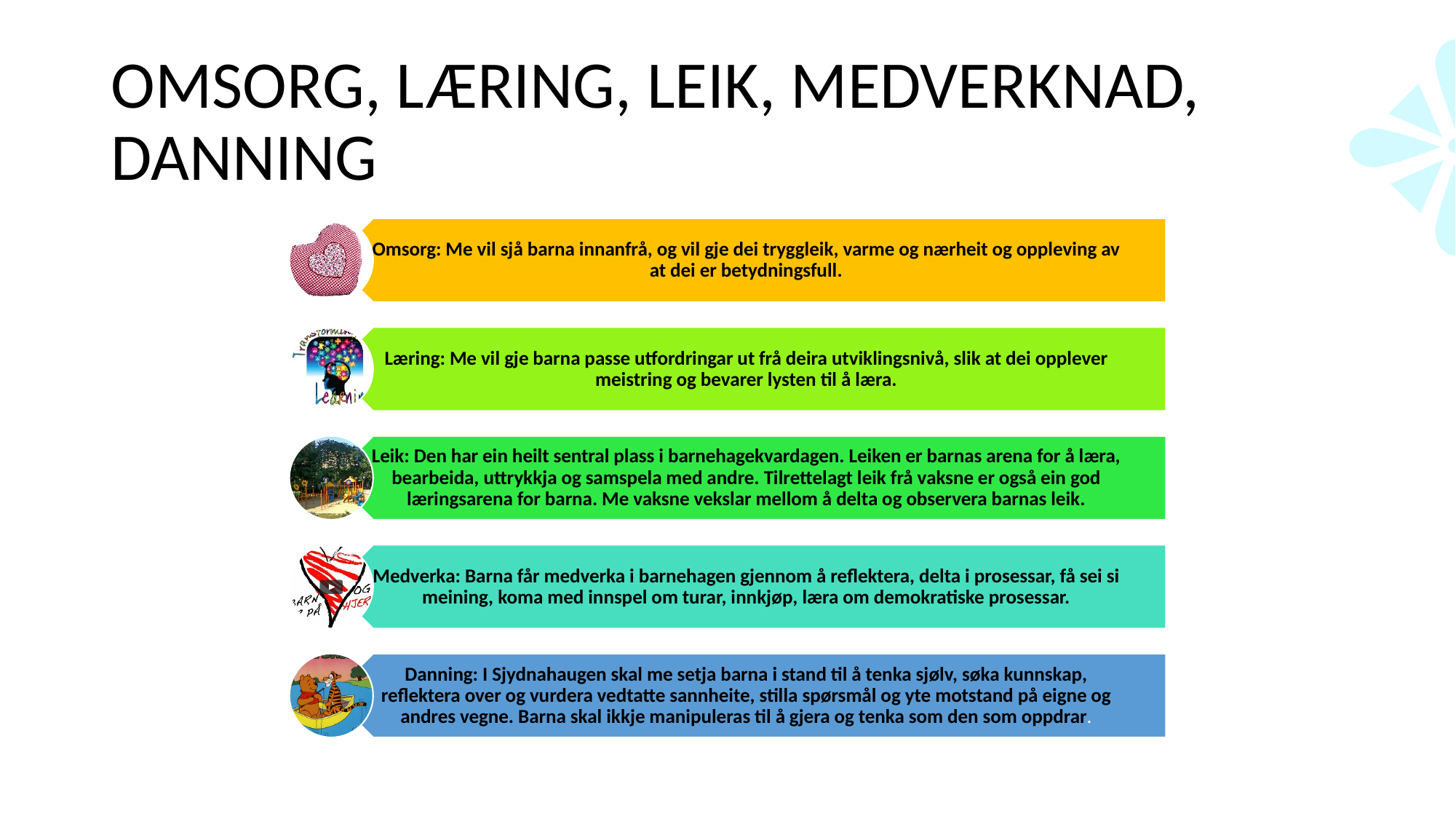

# OMSORG, LÆRING, LEIK, MEDVERKNAD, DANNING
Omsorg: Me vil sjå barna innanfrå, og vil gje dei tryggleik, varme og nærheit og oppleving av at dei er betydningsfull.
Læring: Me vil gje barna passe utfordringar ut frå deira utviklingsnivå, slik at dei opplever meistring og bevarer lysten til å læra.
Leik: Den har ein heilt sentral plass i barnehagekvardagen. Leiken er barnas arena for å læra, bearbeida, uttrykkja og samspela med andre. Tilrettelagt leik frå vaksne er også ein god læringsarena for barna. Me vaksne vekslar mellom å delta og observera barnas leik.
Medverka: Barna får medverka i barnehagen gjennom å reflektera, delta i prosessar, få sei si meining, koma med innspel om turar, innkjøp, læra om demokratiske prosessar.
Danning: I Sjydnahaugen skal me setja barna i stand til å tenka sjølv, søka kunnskap, reflektera over og vurdera vedtatte sannheite, stilla spørsmål og yte motstand på eigne og andres vegne. Barna skal ikkje manipuleras til å gjera og tenka som den som oppdrar.